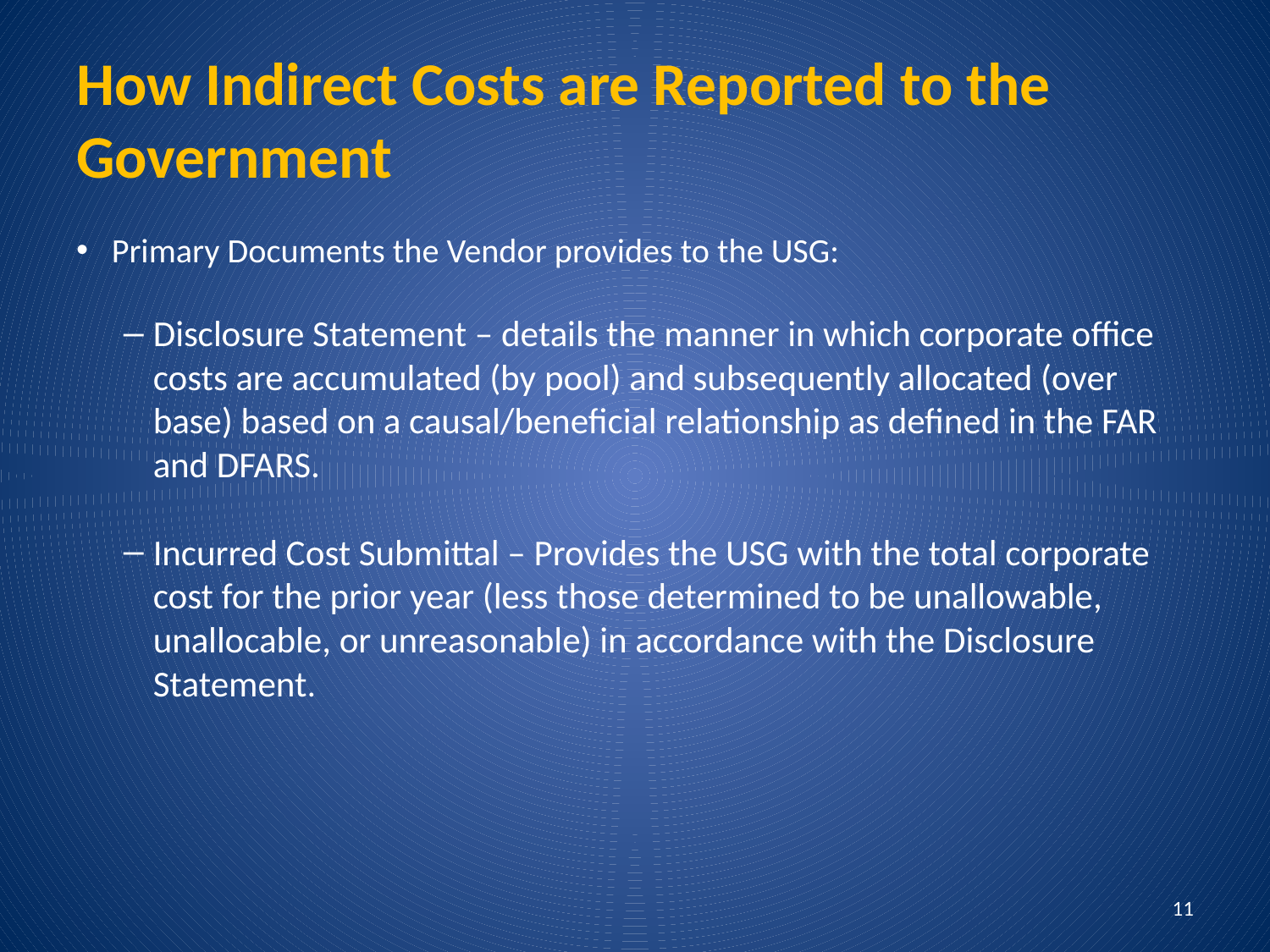

# How Indirect Costs are Reported to the Government
Primary Documents the Vendor provides to the USG:

Disclosure Statement – details the manner in which corporate office costs are accumulated (by pool) and subsequently allocated (over base) based on a causal/beneficial relationship as defined in the FAR and DFARS.
Incurred Cost Submittal – Provides the USG with the total corporate cost for the prior year (less those determined to be unallowable, unallocable, or unreasonable) in accordance with the Disclosure Statement.

11